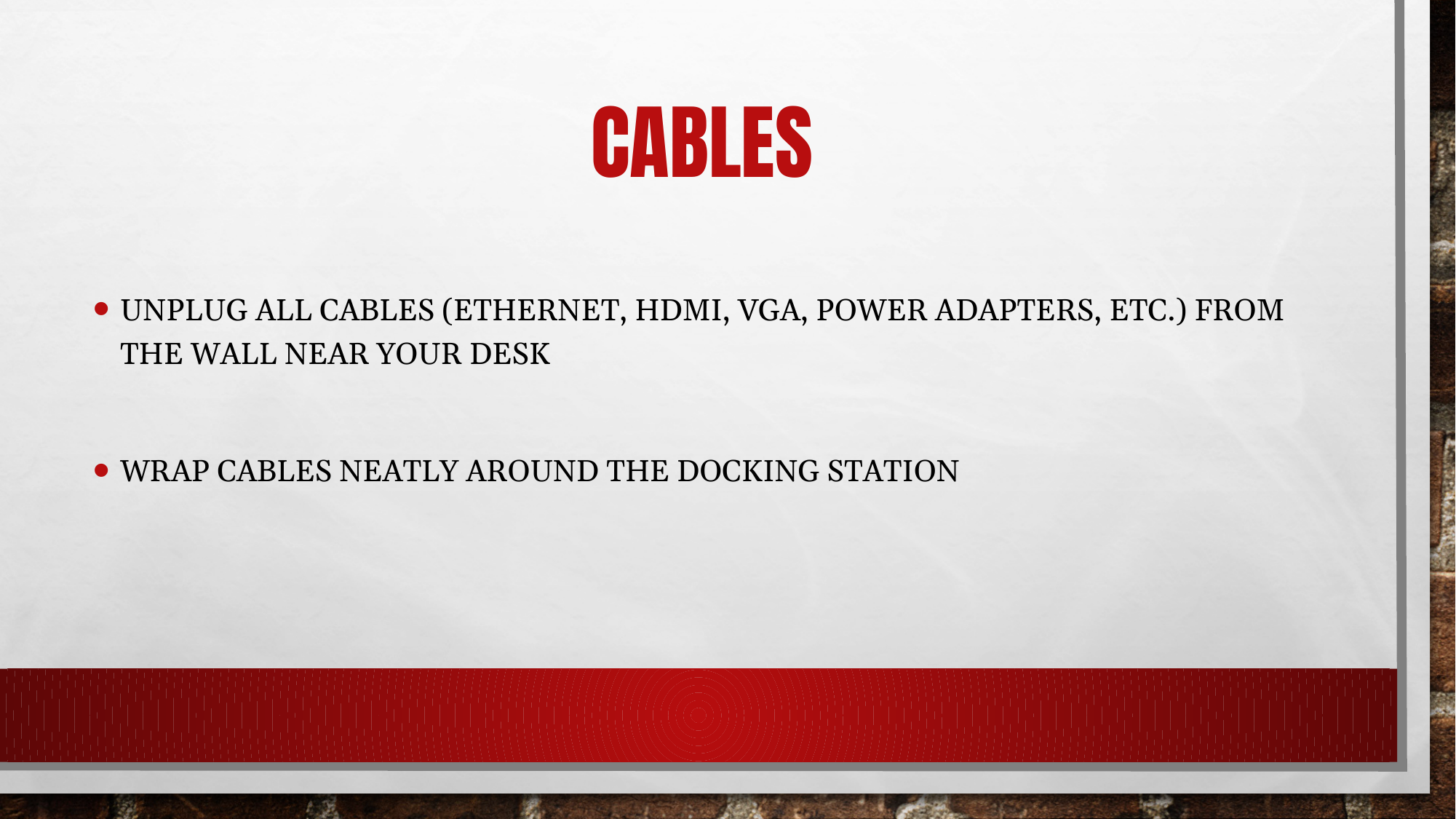

# cables
Unplug all cables (Ethernet, HDMI, vga, power adapters, etc.) from the wall near your desk

Wrap cables neatly around the docking station